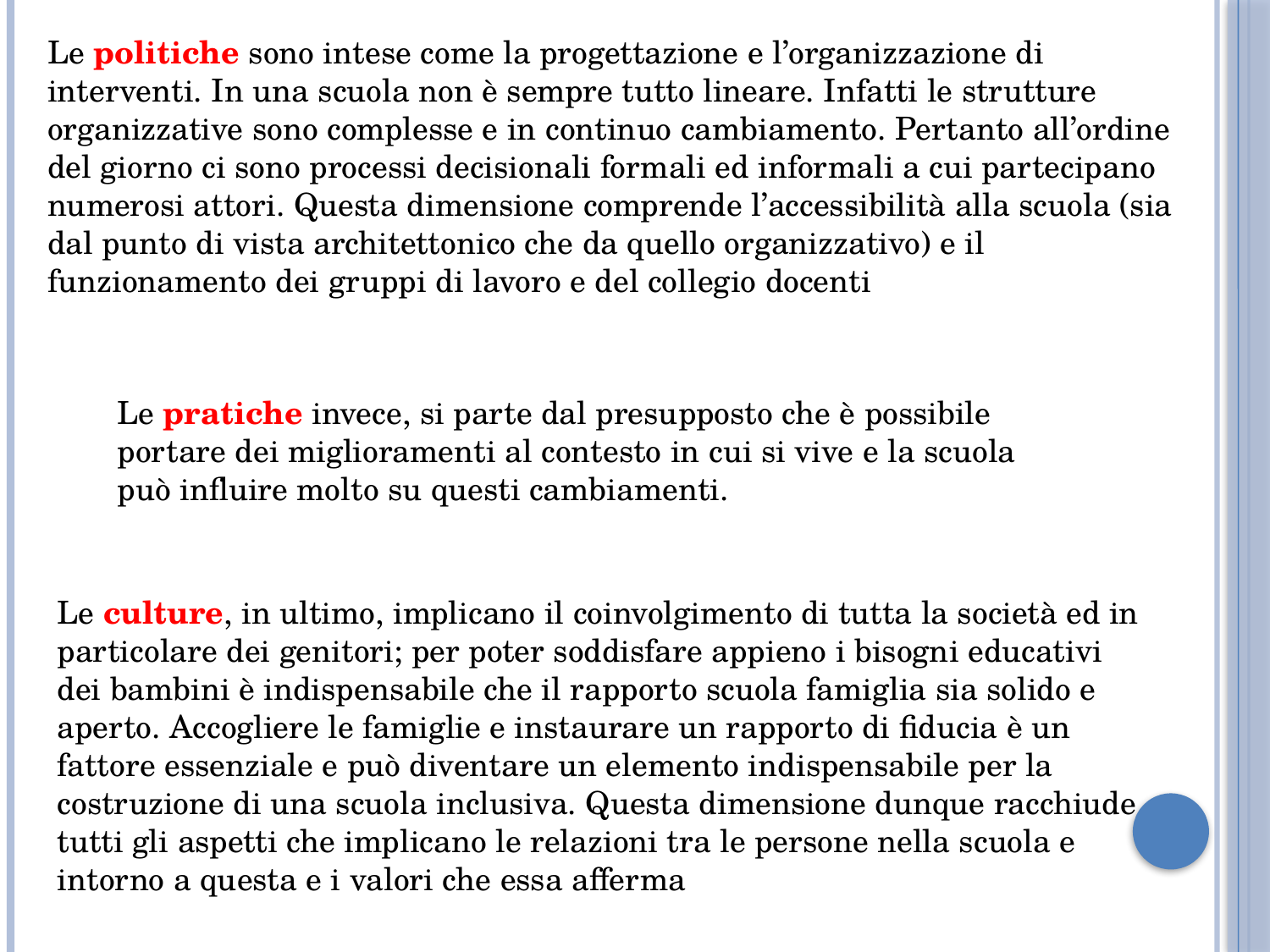

Le politiche sono intese come la progettazione e l’organizzazione di interventi. In una scuola non è sempre tutto lineare. Infatti le strutture organizzative sono complesse e in continuo cambiamento. Pertanto all’ordine del giorno ci sono processi decisionali formali ed informali a cui partecipano numerosi attori. Questa dimensione comprende l’accessibilità alla scuola (sia dal punto di vista architettonico che da quello organizzativo) e il funzionamento dei gruppi di lavoro e del collegio docenti
Le pratiche invece, si parte dal presupposto che è possibile portare dei miglioramenti al contesto in cui si vive e la scuola può influire molto su questi cambiamenti.
Le culture, in ultimo, implicano il coinvolgimento di tutta la società ed in particolare dei genitori; per poter soddisfare appieno i bisogni educativi dei bambini è indispensabile che il rapporto scuola famiglia sia solido e aperto. Accogliere le famiglie e instaurare un rapporto di fiducia è un fattore essenziale e può diventare un elemento indispensabile per la costruzione di una scuola inclusiva. Questa dimensione dunque racchiude tutti gli aspetti che implicano le relazioni tra le persone nella scuola e intorno a questa e i valori che essa afferma